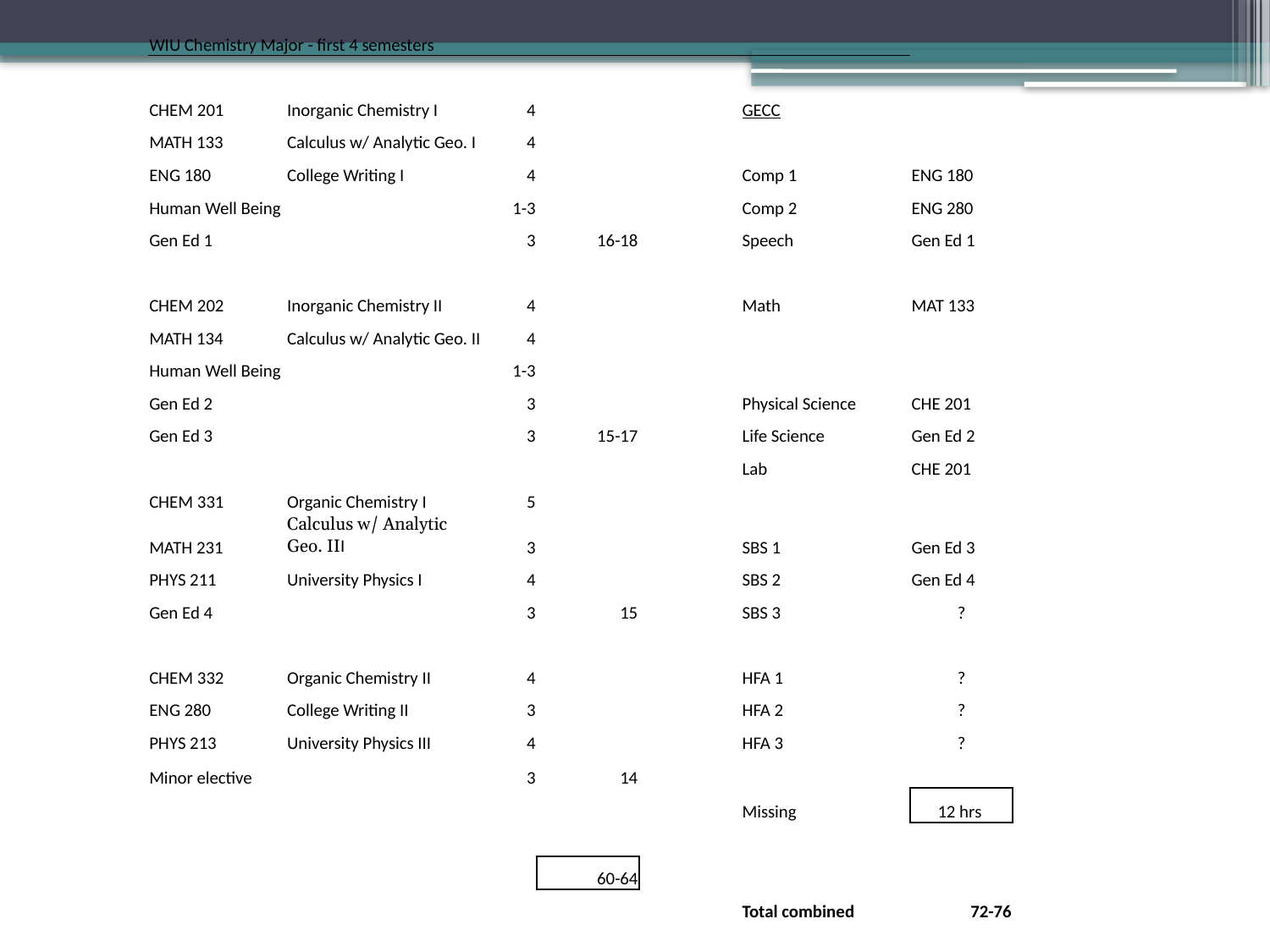

|  | WIU Chemistry Major - first 4 semesters |  |  |  |  |  |  |  |  |
| --- | --- | --- | --- | --- | --- | --- | --- | --- | --- |
|  |  |  |  |  |  |  |  |  |  |
|  | CHEM 201 | Inorganic Chemistry I | 4 |  |  | GECC |  |  |  |
|  | MATH 133 | Calculus w/ Analytic Geo. I | 4 |  |  |  |  |  |  |
|  | ENG 180 | College Writing I | 4 |  |  | Comp 1 | ENG 180 |  |  |
|  | Human Well Being |  | 1-3 |  |  | Comp 2 | ENG 280 |  |  |
|  | Gen Ed 1 |  | 3 | 16-18 |  | Speech | Gen Ed 1 |  |  |
|  |  |  |  |  |  |  |  |  |  |
|  | CHEM 202 | Inorganic Chemistry II | 4 |  |  | Math | MAT 133 |  |  |
|  | MATH 134 | Calculus w/ Analytic Geo. II | 4 |  |  |  |  |  |  |
|  | Human Well Being |  | 1-3 |  |  |  |  |  |  |
|  | Gen Ed 2 |  | 3 |  |  | Physical Science | CHE 201 |  |  |
|  | Gen Ed 3 |  | 3 | 15-17 |  | Life Science | Gen Ed 2 |  |  |
|  |  |  |  |  |  | Lab | CHE 201 |  |  |
|  | CHEM 331 | Organic Chemistry I | 5 |  |  |  |  |  |  |
|  | MATH 231 | Calculus w/ Analytic Geo. III | 3 |  |  | SBS 1 | Gen Ed 3 |  |  |
|  | PHYS 211 | University Physics I | 4 |  |  | SBS 2 | Gen Ed 4 |  |  |
|  | Gen Ed 4 |  | 3 | 15 |  | SBS 3 | ? |  |  |
|  |  |  |  |  |  |  |  |  |  |
|  | CHEM 332 | Organic Chemistry II | 4 |  |  | HFA 1 | ? |  |  |
|  | ENG 280 | College Writing II | 3 |  |  | HFA 2 | ? |  |  |
|  | PHYS 213 | University Physics III | 4 |  |  | HFA 3 | ? |  |  |
|  | Minor elective |  | 3 | 14 |  |  |  |  |  |
|  |  |  |  |  |  | Missing | 12 hrs |  |  |
|  |  |  |  |  |  |  |  |  |  |
|  |  |  |  | 60-64 |  |  |  |  |  |
|  |  |  |  |  |  | Total combined | 72-76 |  |  |